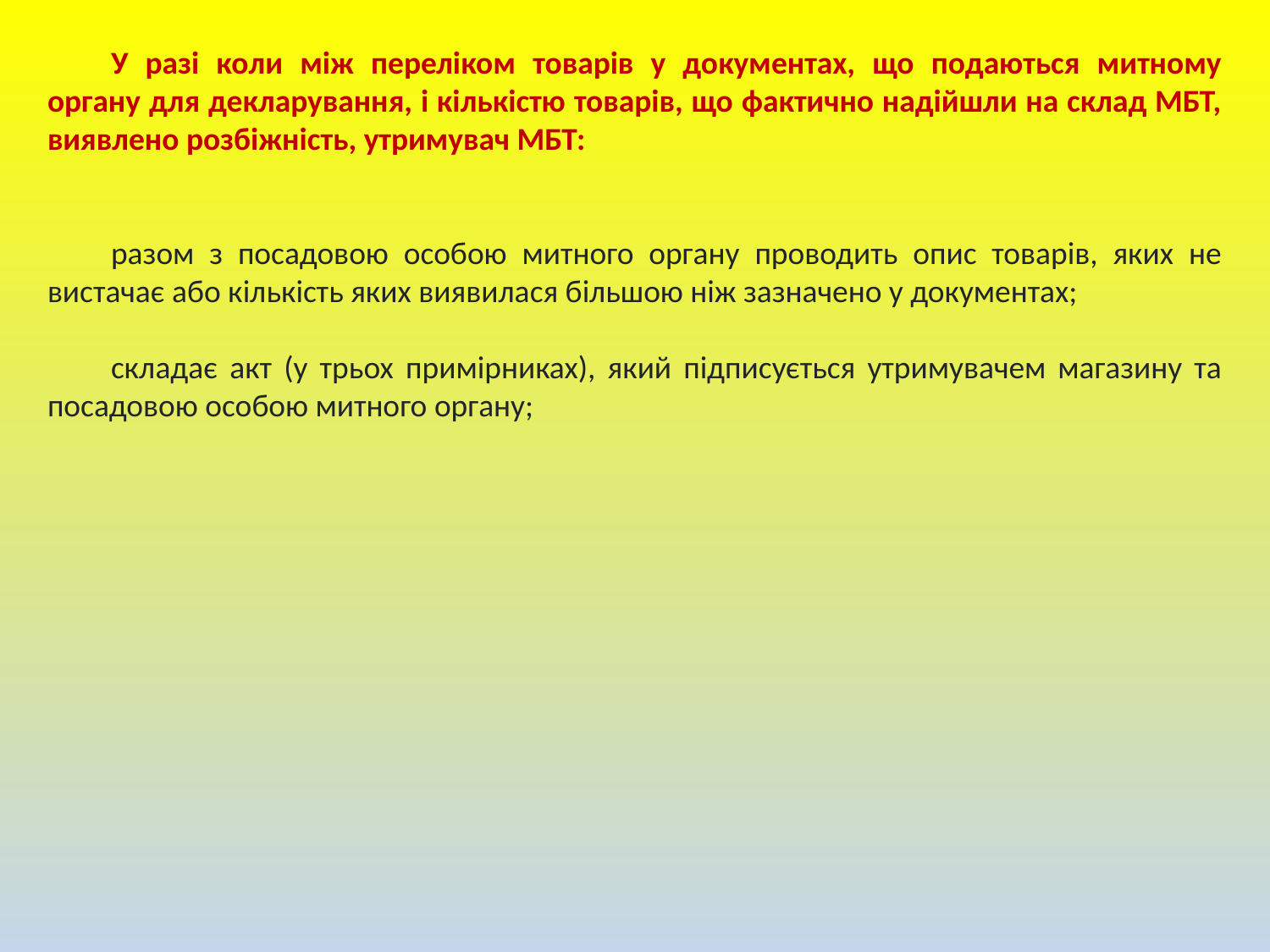

У разі коли між переліком товарів у документах, що подаються митному органу для декларування, і кількістю товарів, що фактично надійшли на склад МБТ, виявлено розбіжність, утримувач МБТ:

разом з посадовою особою митного органу проводить опис товарів, яких не вистачає або кількість яких виявилася більшою ніж зазначено у документах;

складає акт (у трьох примірниках), який підписується утримувачем магазину та посадовою особою митного органу;